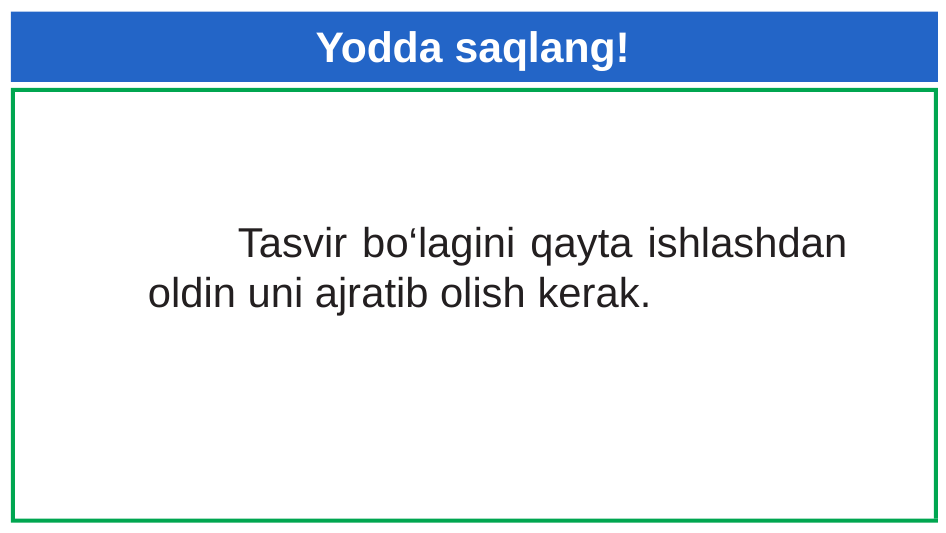

# Yodda saqlang!
      Tasvir bo‘lagini qayta ishlashdan oldin uni ajratib olish kerak.